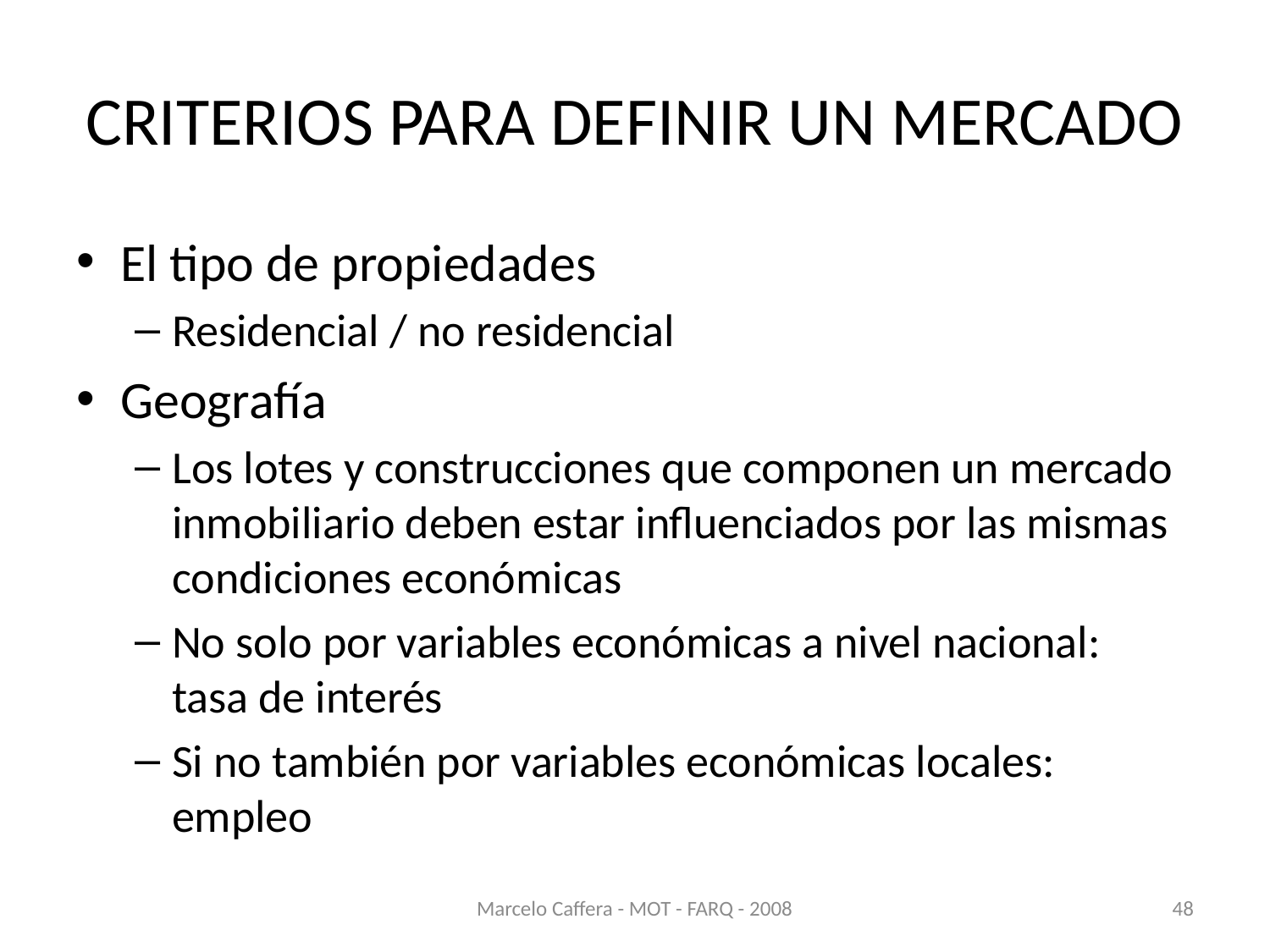

# CRITERIOS PARA DEFINIR UN MERCADO
El tipo de propiedades
Residencial / no residencial
Geografía
Los lotes y construcciones que componen un mercado inmobiliario deben estar influenciados por las mismas condiciones económicas
No solo por variables económicas a nivel nacional:  tasa de interés
Si no también por variables económicas locales: empleo
Marcelo Caffera - MOT - FARQ - 2008
48